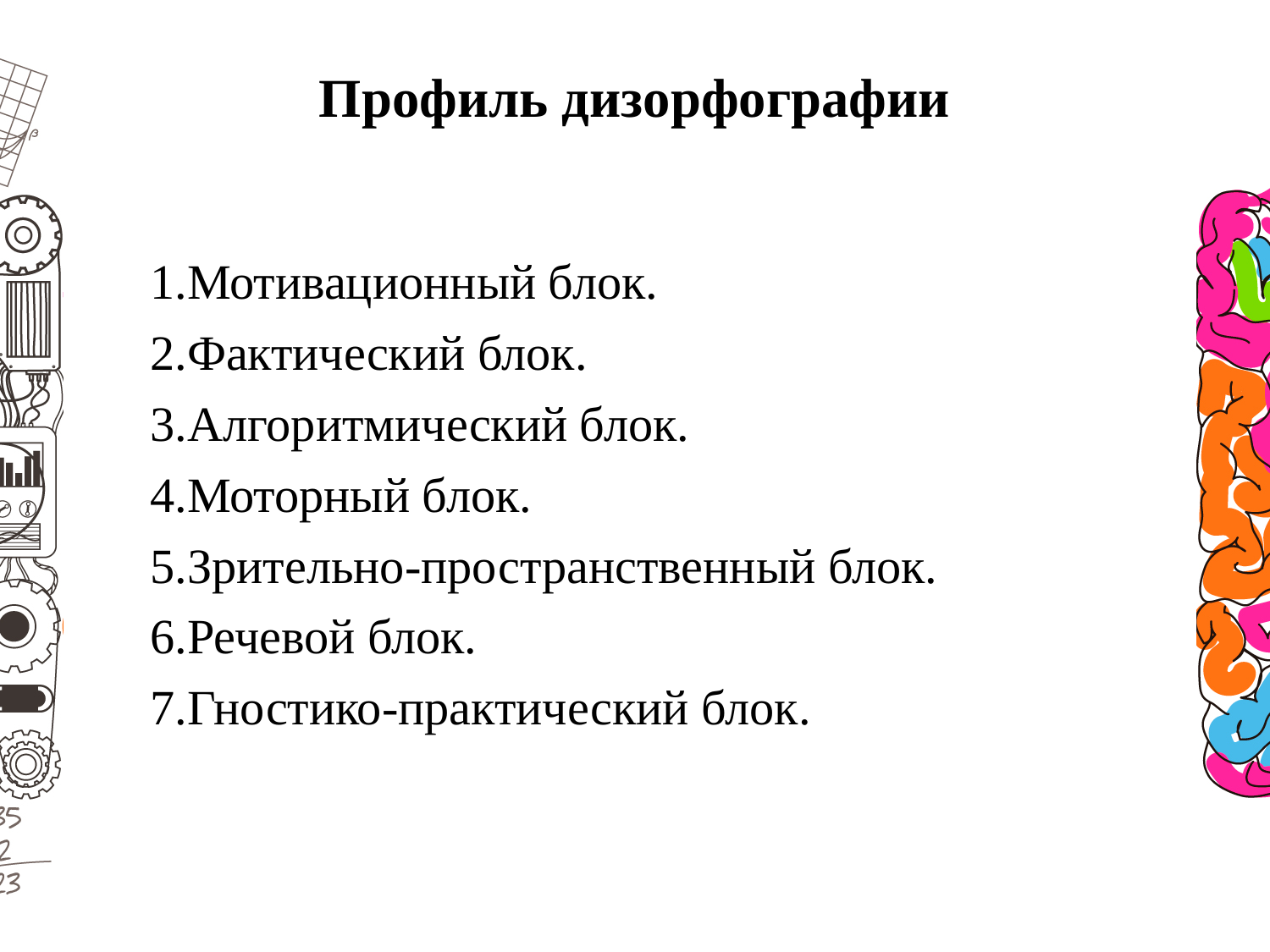

# Профиль дизорфографии
Мотивационный блок.
Фактический блок.
Алгоритмический блок.
Моторный блок.
Зрительно-пространственный блок.
Речевой блок.
Гностико-практический блок.